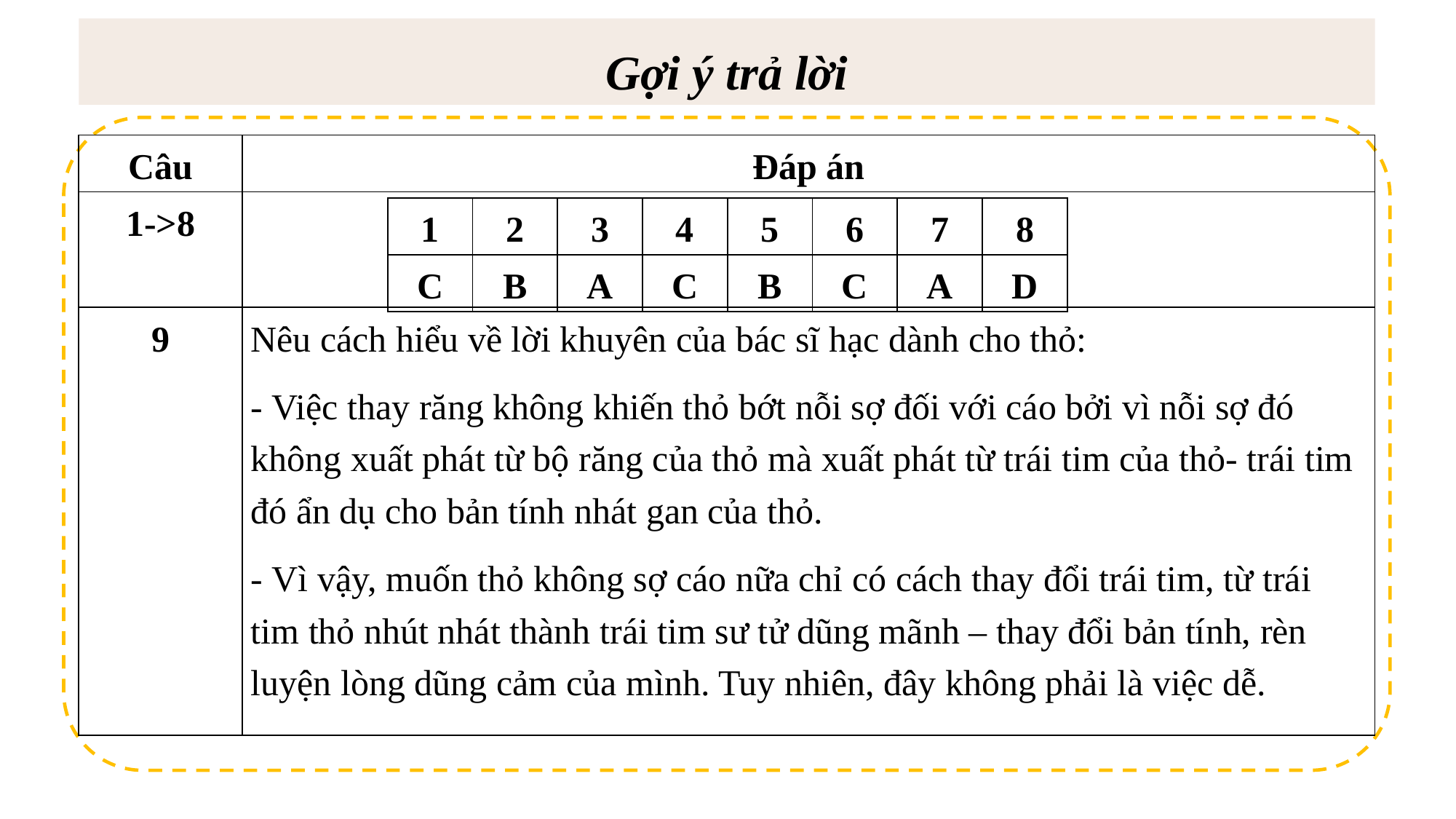

Gợi ý trả lời

| Câu | Đáp án |
| --- | --- |
| 1->8 |  |
| 9 | Nêu cách hiểu về lời khuyên của bác sĩ hạc dành cho thỏ: - Việc thay răng không khiến thỏ bớt nỗi sợ đối với cáo bởi vì nỗi sợ đó không xuất phát từ bộ răng của thỏ mà xuất phát từ trái tim của thỏ- trái tim đó ẩn dụ cho bản tính nhát gan của thỏ. - Vì vậy, muốn thỏ không sợ cáo nữa chỉ có cách thay đổi trái tim, từ trái tim thỏ nhút nhát thành trái tim sư tử dũng mãnh – thay đổi bản tính, rèn luyện lòng dũng cảm của mình. Tuy nhiên, đây không phải là việc dễ. |
| 1 | 2 | 3 | 4 | 5 | 6 | 7 | 8 |
| --- | --- | --- | --- | --- | --- | --- | --- |
| C | B | A | C | B | C | A | D |